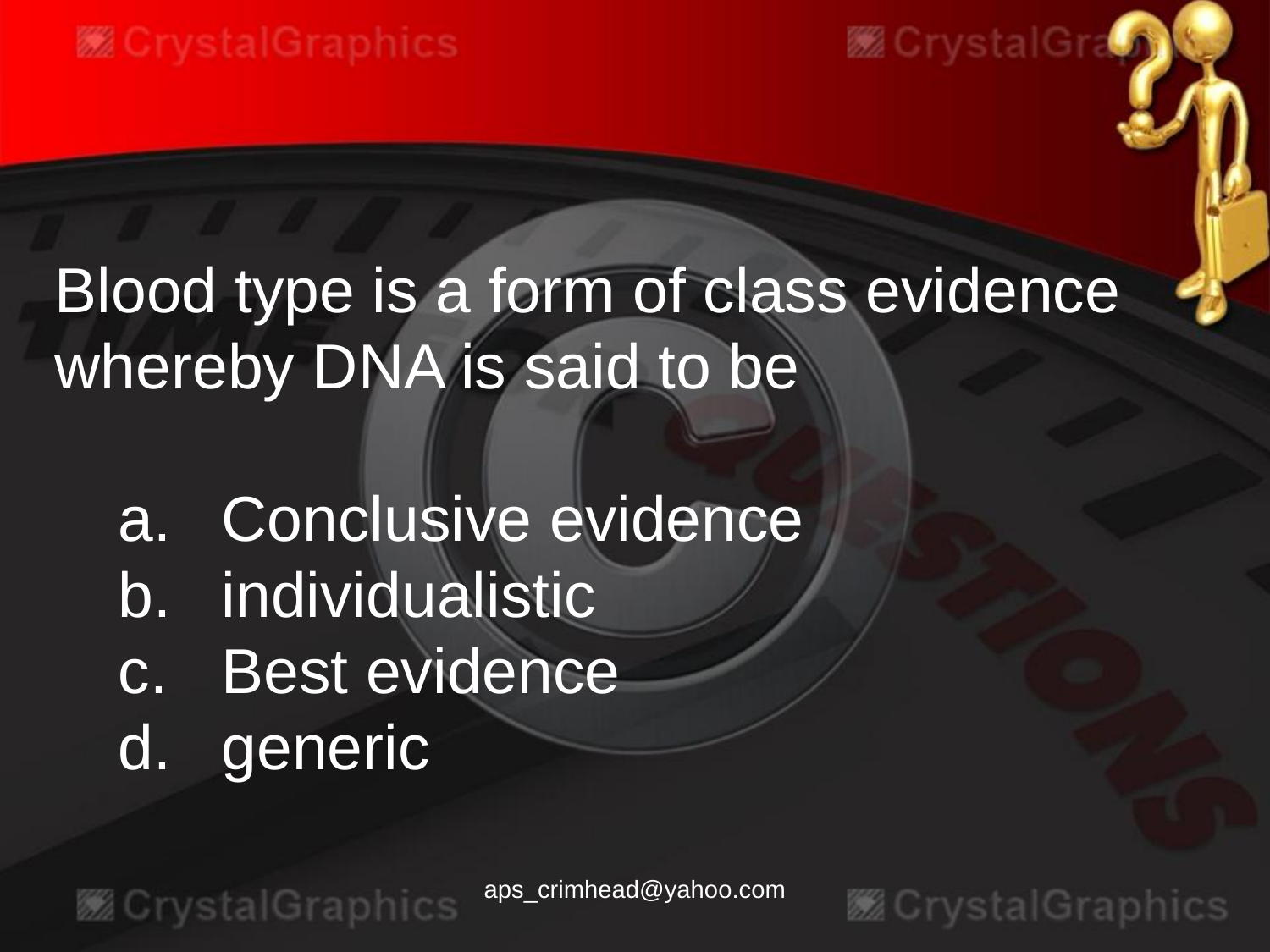

Blood type is a form of class evidence whereby DNA is said to be

Conclusive evidence
individualistic
Best evidence
generic
aps_crimhead@yahoo.com